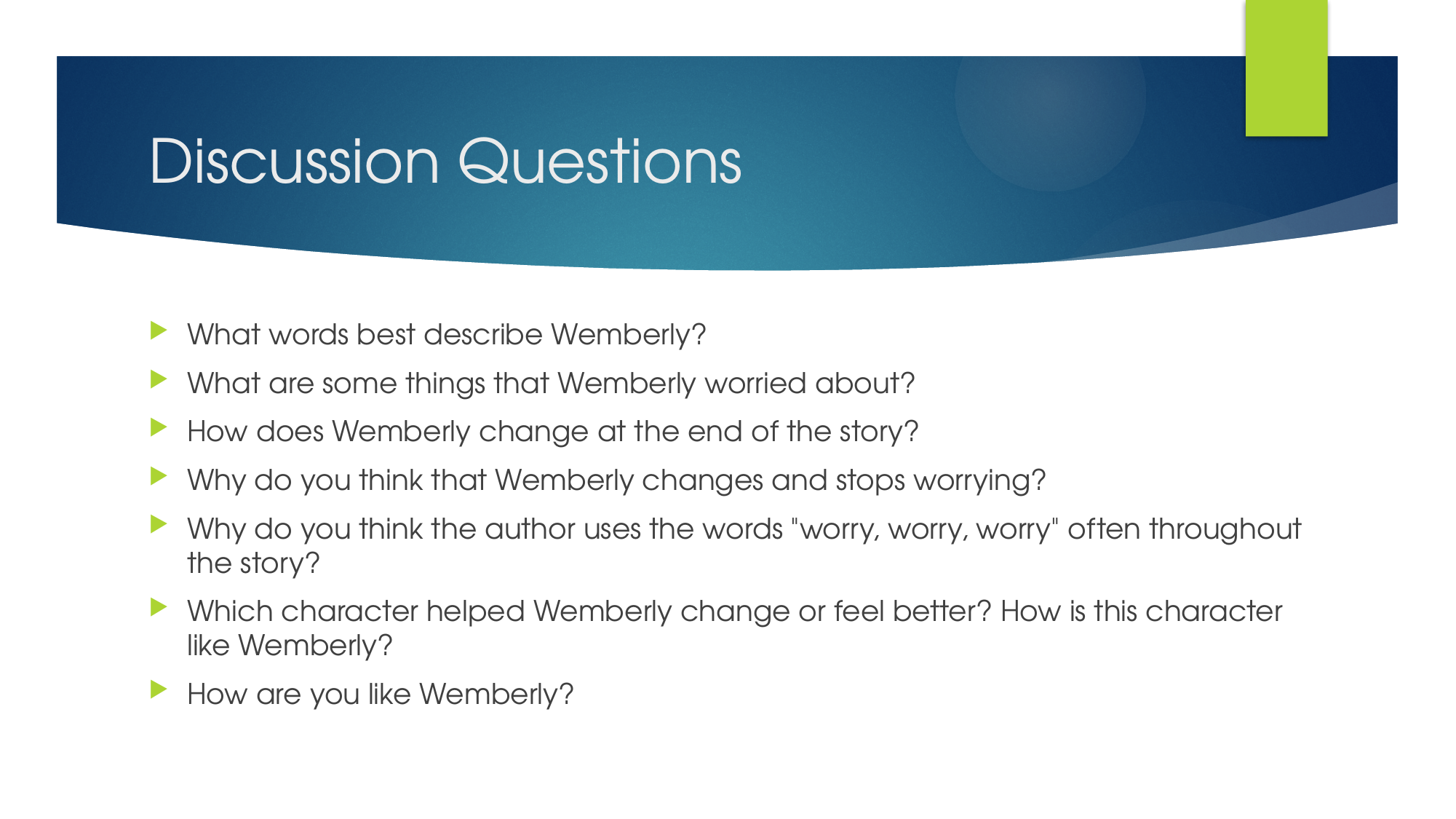

# Discussion Questions
What words best describe Wemberly?
What are some things that Wemberly worried about?
How does Wemberly change at the end of the story?
Why do you think that Wemberly changes and stops worrying?
Why do you think the author uses the words "worry, worry, worry" often throughout the story?
Which character helped Wemberly change or feel better? How is this character like Wemberly?
How are you like Wemberly?